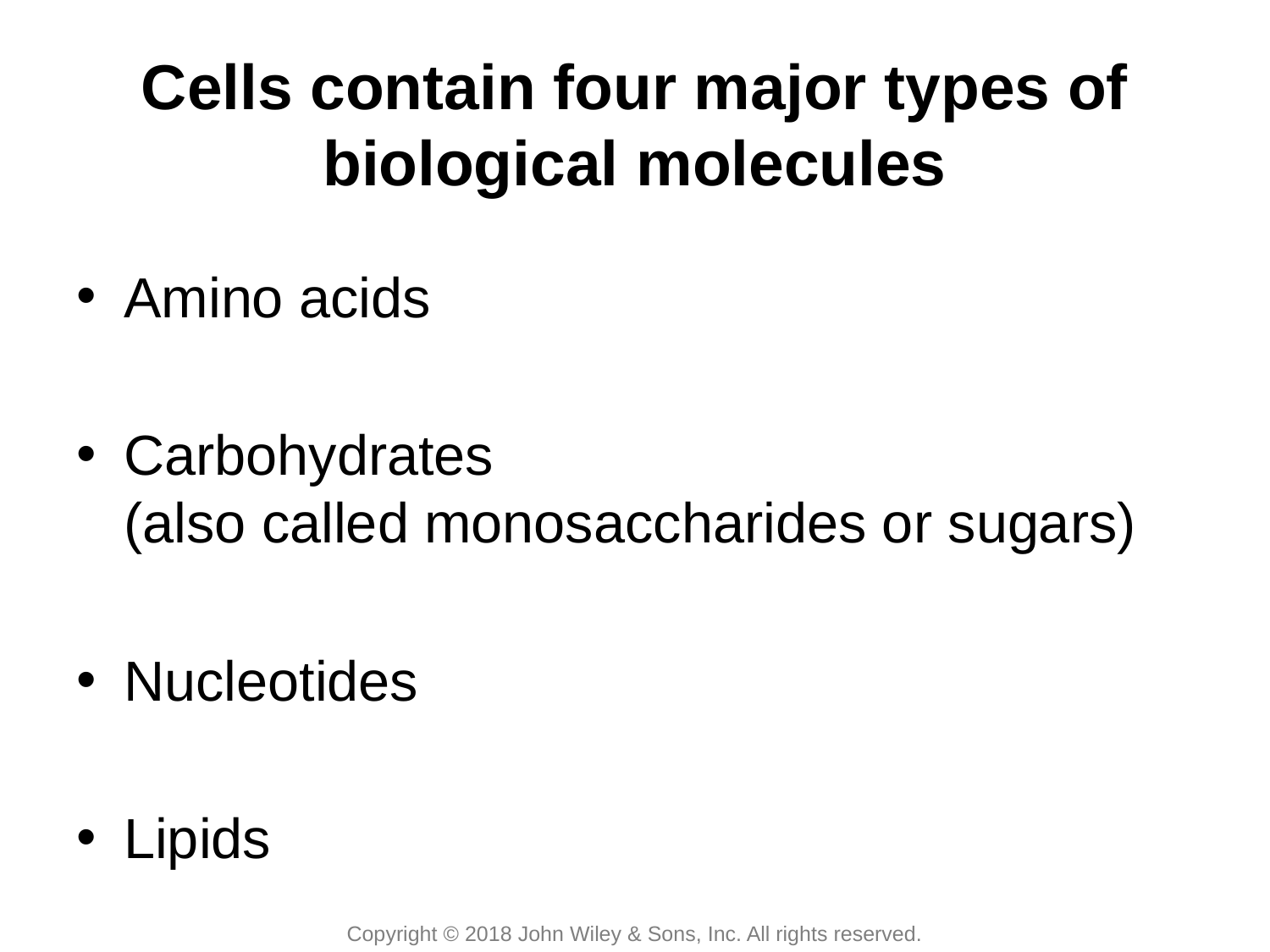

# Cells contain four major types of biological molecules
Amino acids

Carbohydrates
(also called monosaccharides or sugars)

Nucleotides

Lipids
Copyright © 2018 John Wiley & Sons, Inc. All rights reserved.